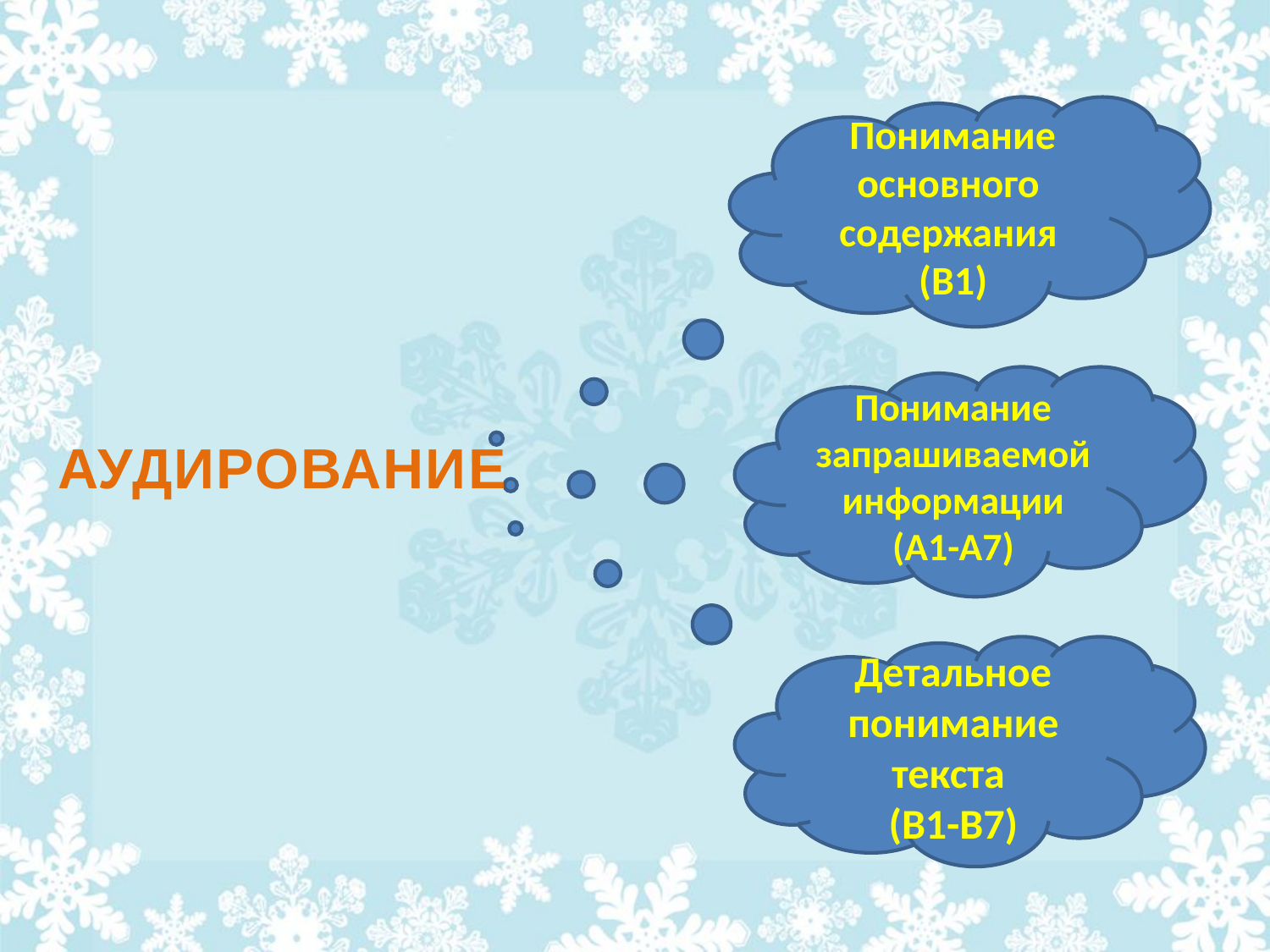

Понимание основного  содержания
(B1)
Понимание запрашиваемой информации
(А1-А7)
АУДИРОВАНИЕ
Детальное понимание текста
(B1-B7)